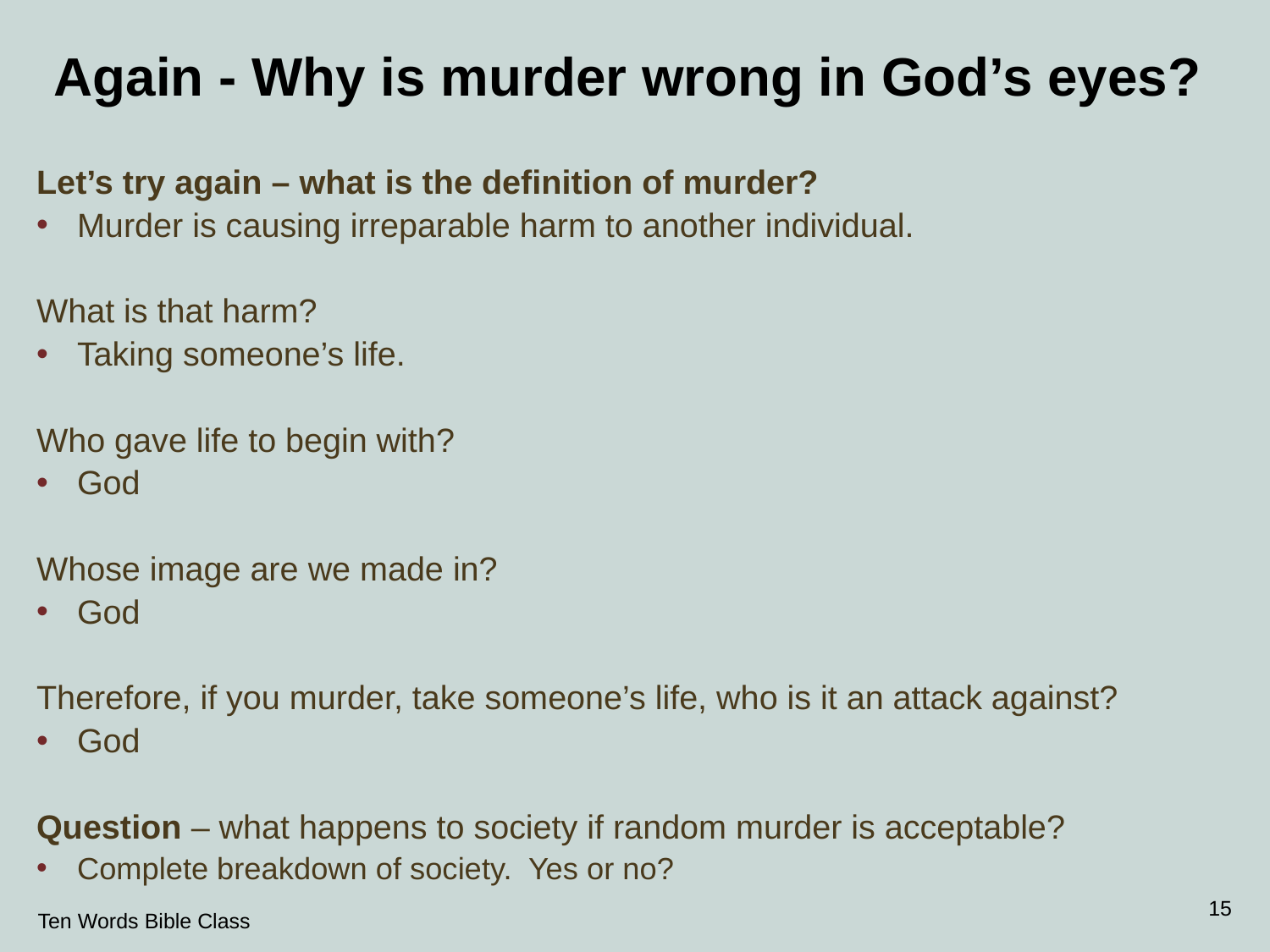

# Again - Why is murder wrong in God’s eyes?
Let’s try again – what is the definition of murder?
Murder is causing irreparable harm to another individual.

What is that harm?
Taking someone’s life.

Who gave life to begin with?
God

Whose image are we made in?
God

Therefore, if you murder, take someone’s life, who is it an attack against?
God

Question – what happens to society if random murder is acceptable?
Complete breakdown of society.  Yes or no?
15
Ten Words Bible Class